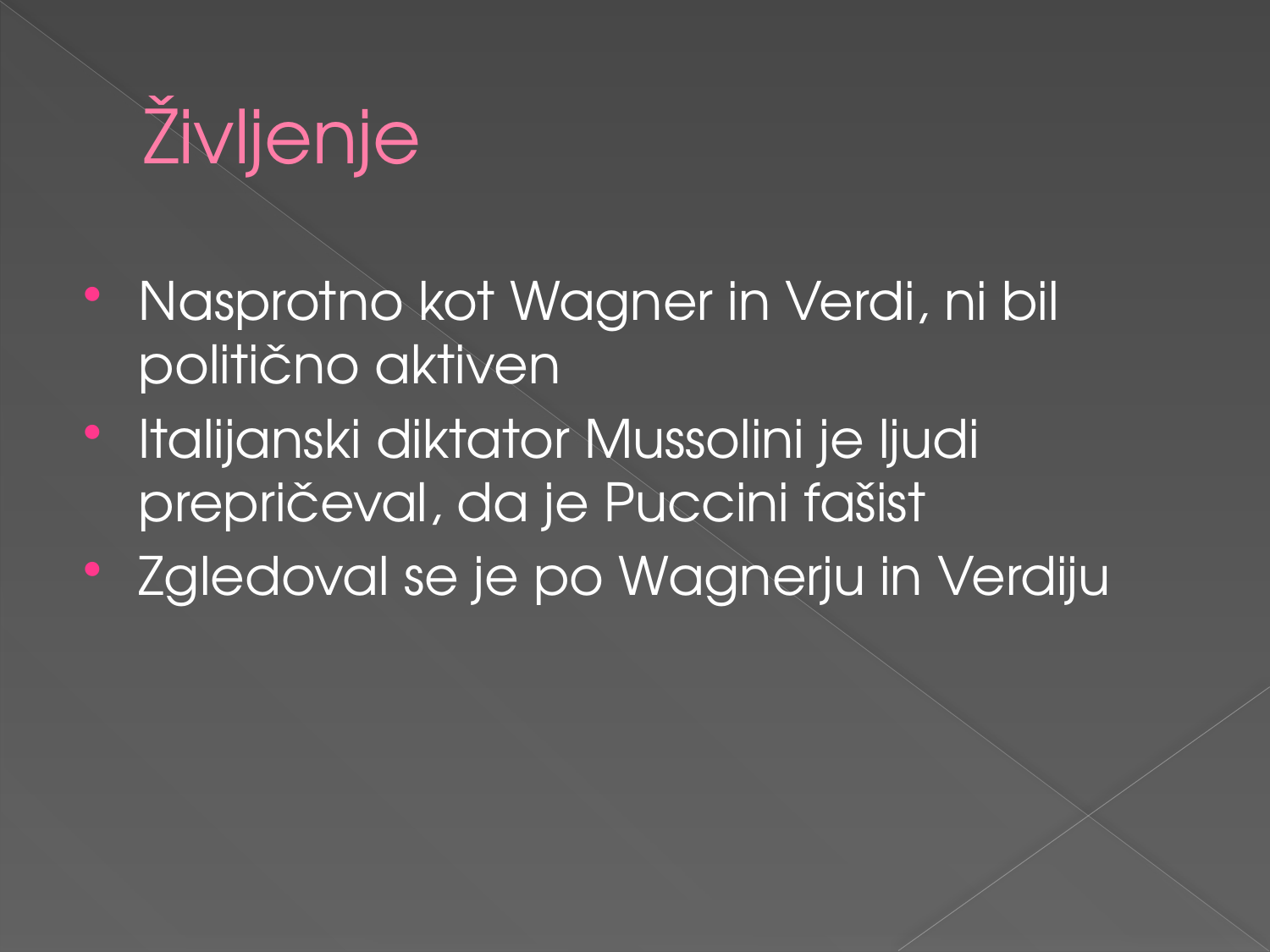

# Življenje
Nasprotno kot Wagner in Verdi, ni bil politično aktiven
Italijanski diktator Mussolini je ljudi prepričeval, da je Puccini fašist
Zgledoval se je po Wagnerju in Verdiju